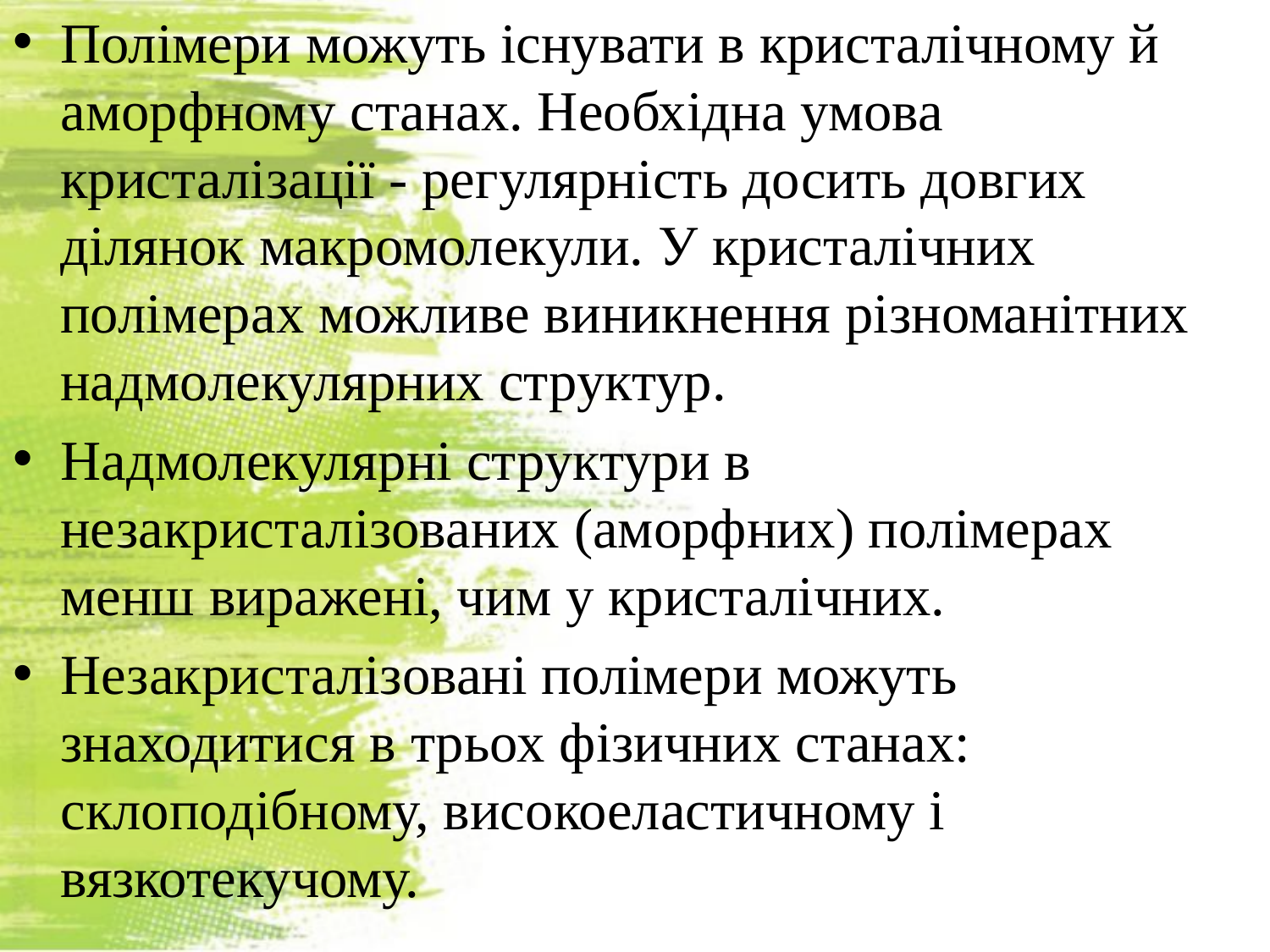

Полімери можуть існувати в кристалічному й аморфному станах. Необхідна умова кристалізації - регулярність досить довгих ділянок макромолекули. У кристалічних полімерах можливе виникнення різноманітних надмолекулярних структур.
Надмолекулярні структури в незакристалізованих (аморфних) полімерах менш виражені, чим у кристалічних.
Незакристалізовані полімери можуть знаходитися в трьох фізичних станах: склоподібному, високоеластичному і вязкотекучому.
#